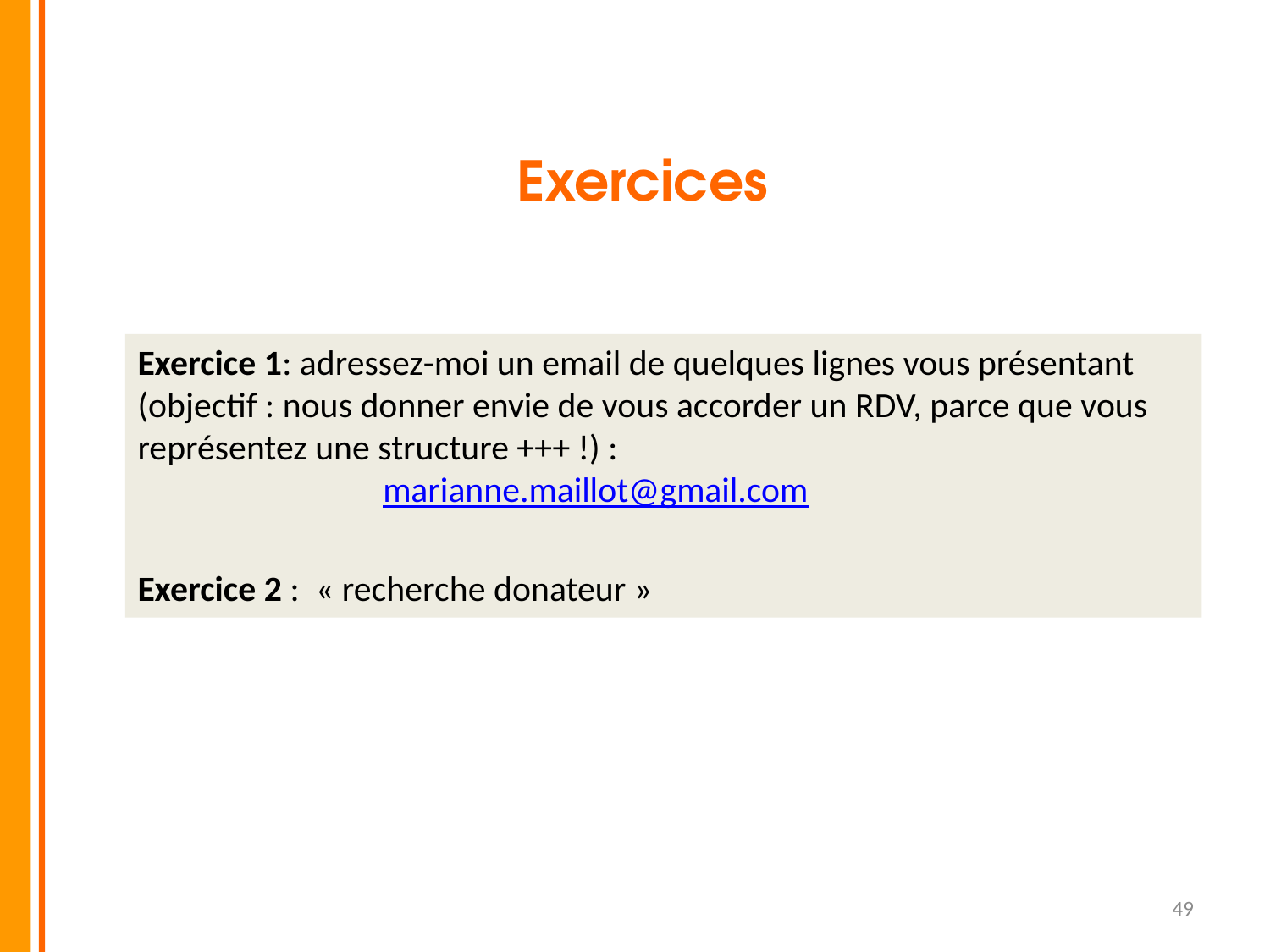

Exercices
Exercice 1: adressez-moi un email de quelques lignes vous présentant  (objectif : nous donner envie de vous accorder un RDV, parce que vous représentez une structure +++ !) :
                  marianne.maillot@gmail.com

Exercice 2 :  « recherche donateur »
49